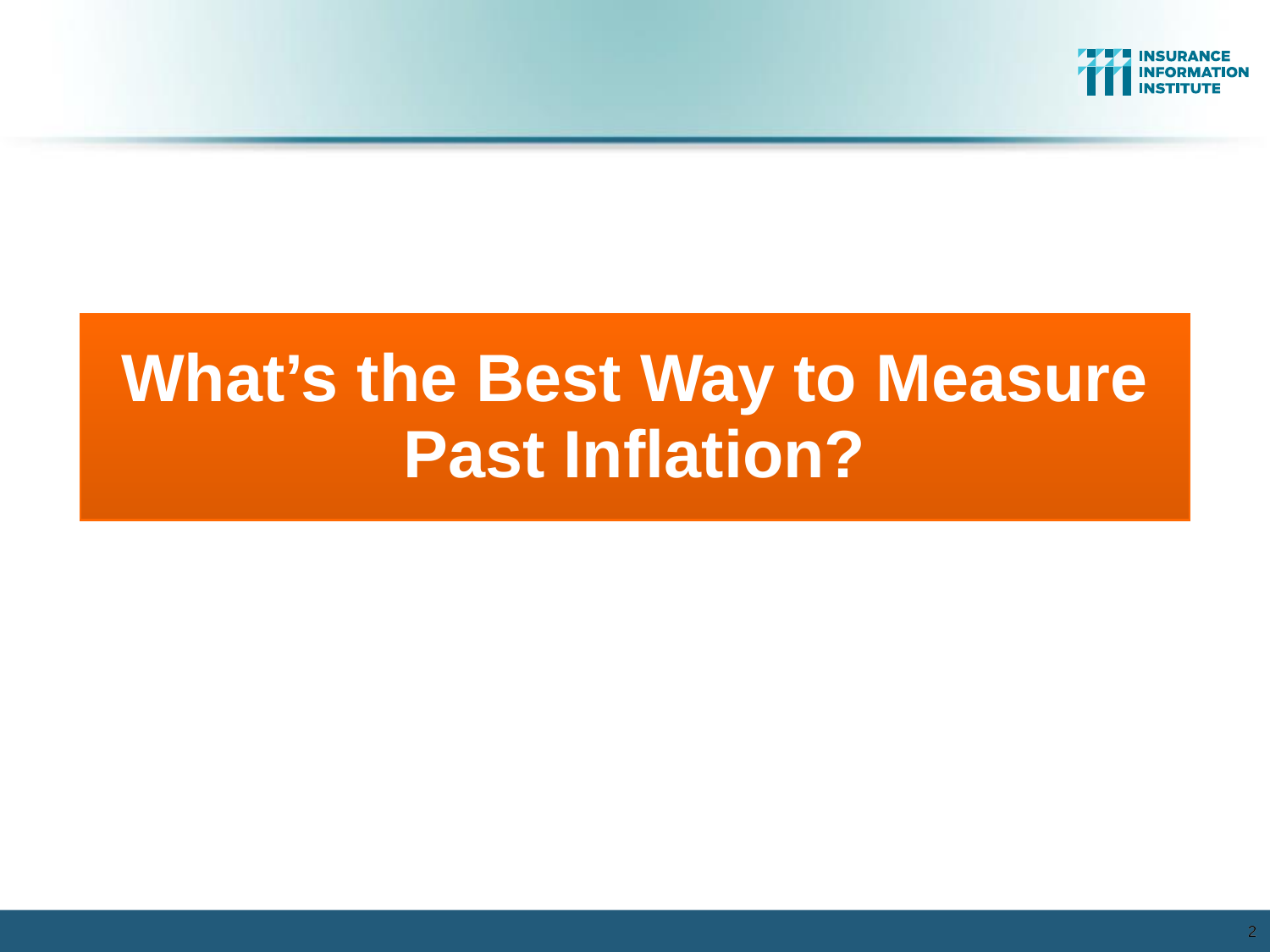

What’s the Best Way to Measure Past Inflation?

2
2